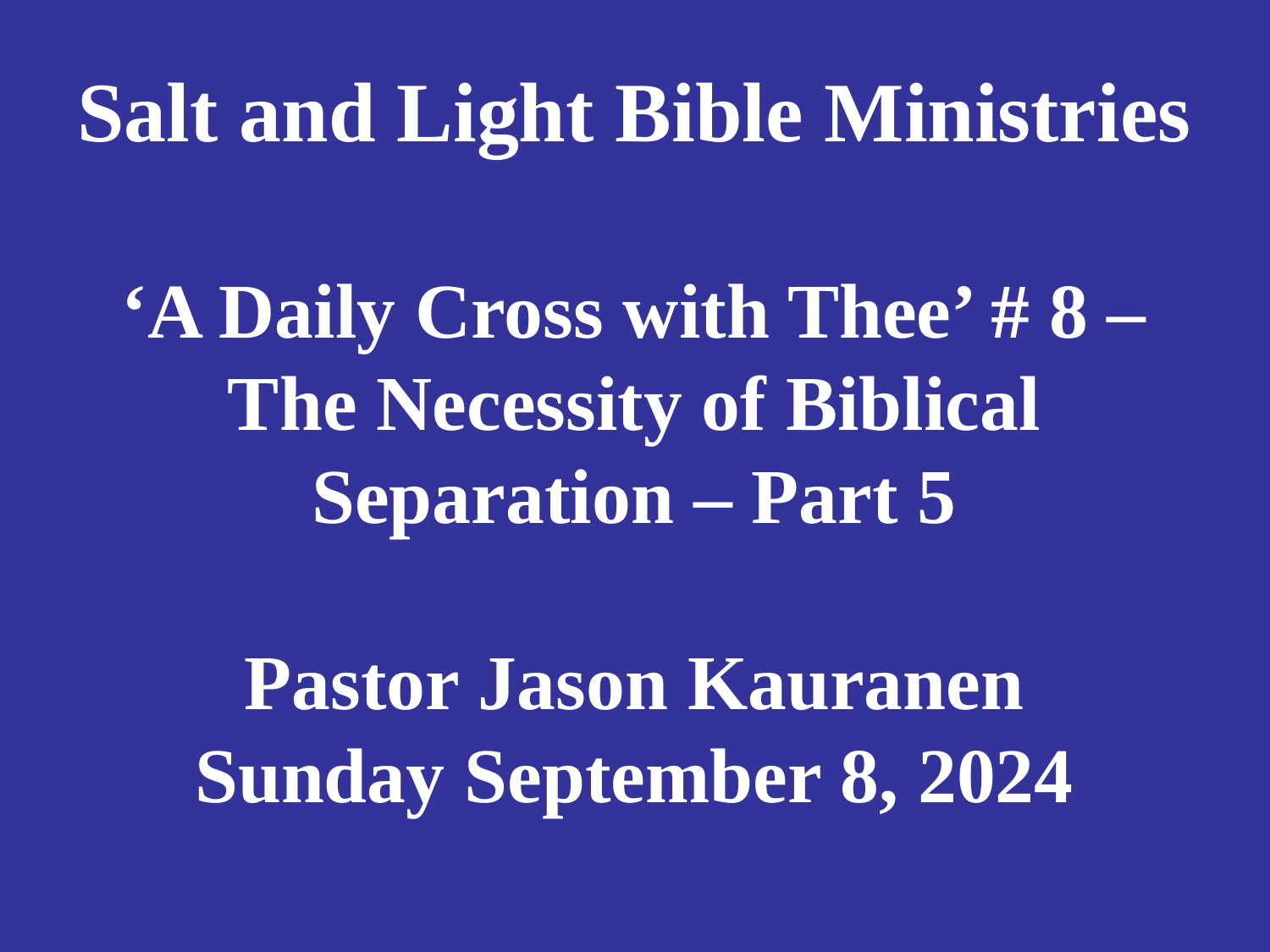

# Salt and Light Bible Ministries ‘A Daily Cross with Thee’ # 8 – The Necessity of Biblical Separation – Part 5 Pastor Jason Kauranen Sunday September 8, 2024